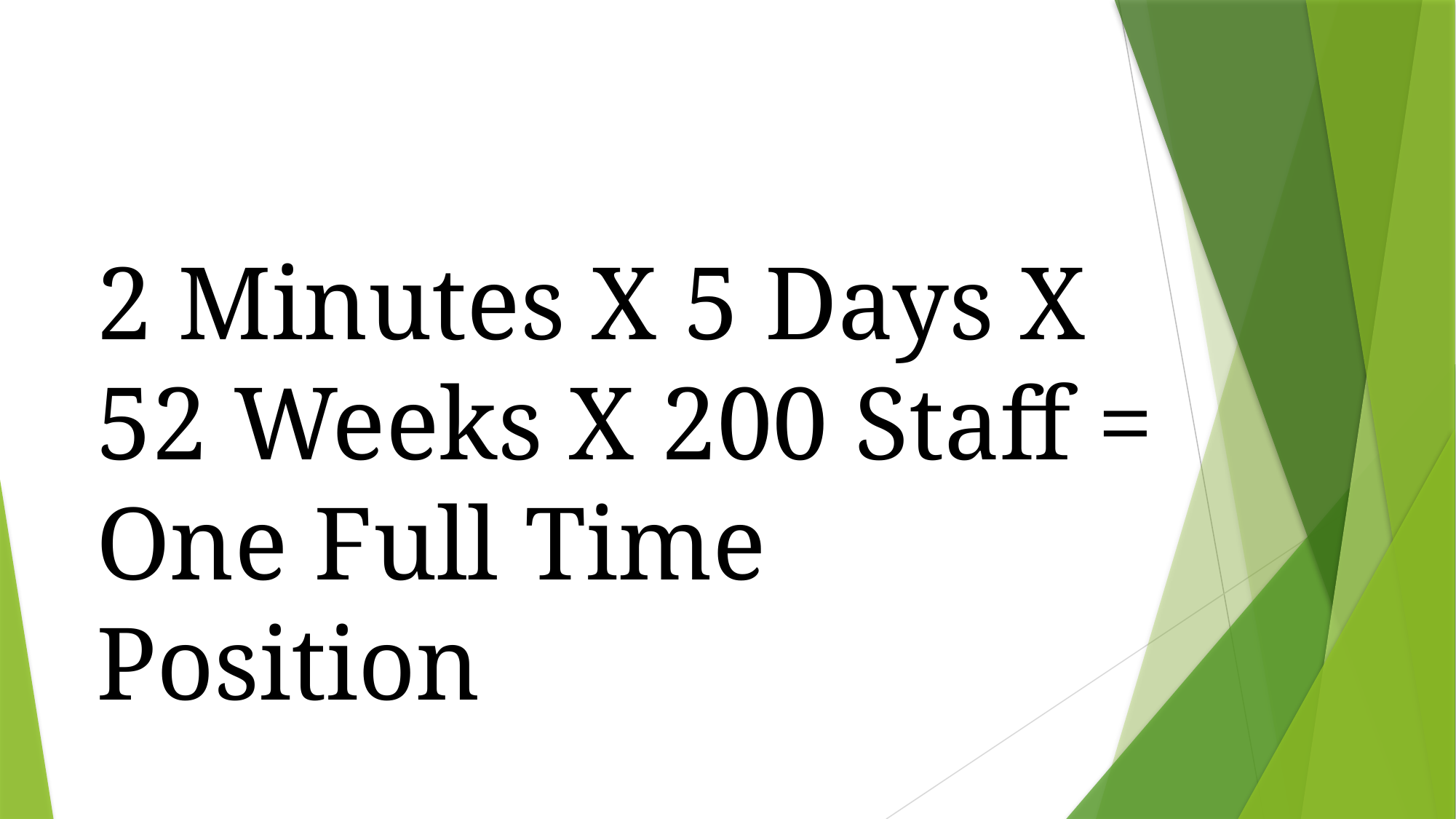

2 Minutes X 5 Days X 52 Weeks X 200 Staff = One Full Time Position